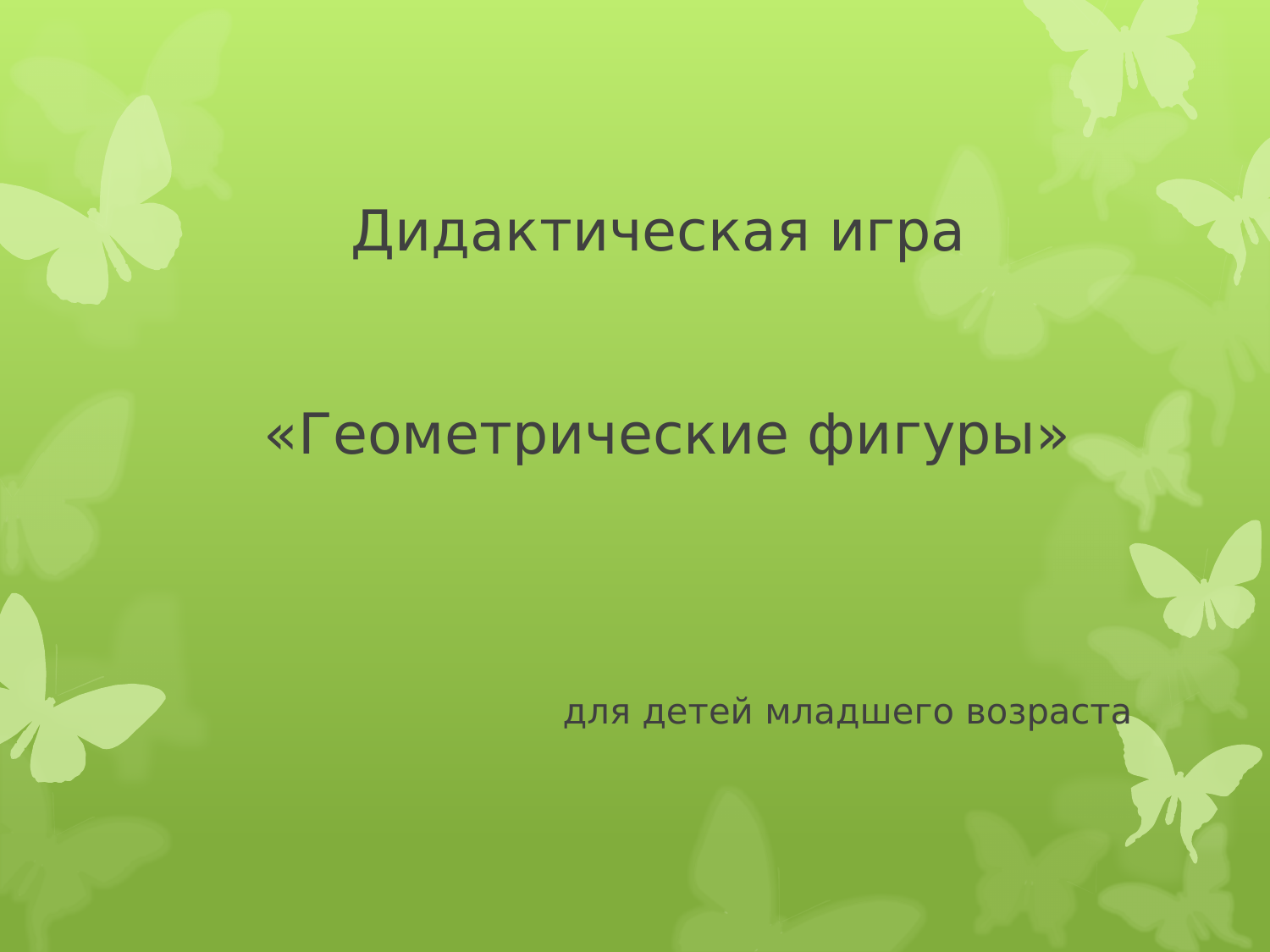

# Дидактическая игра «Геометрические фигуры» для детей младшего возраста